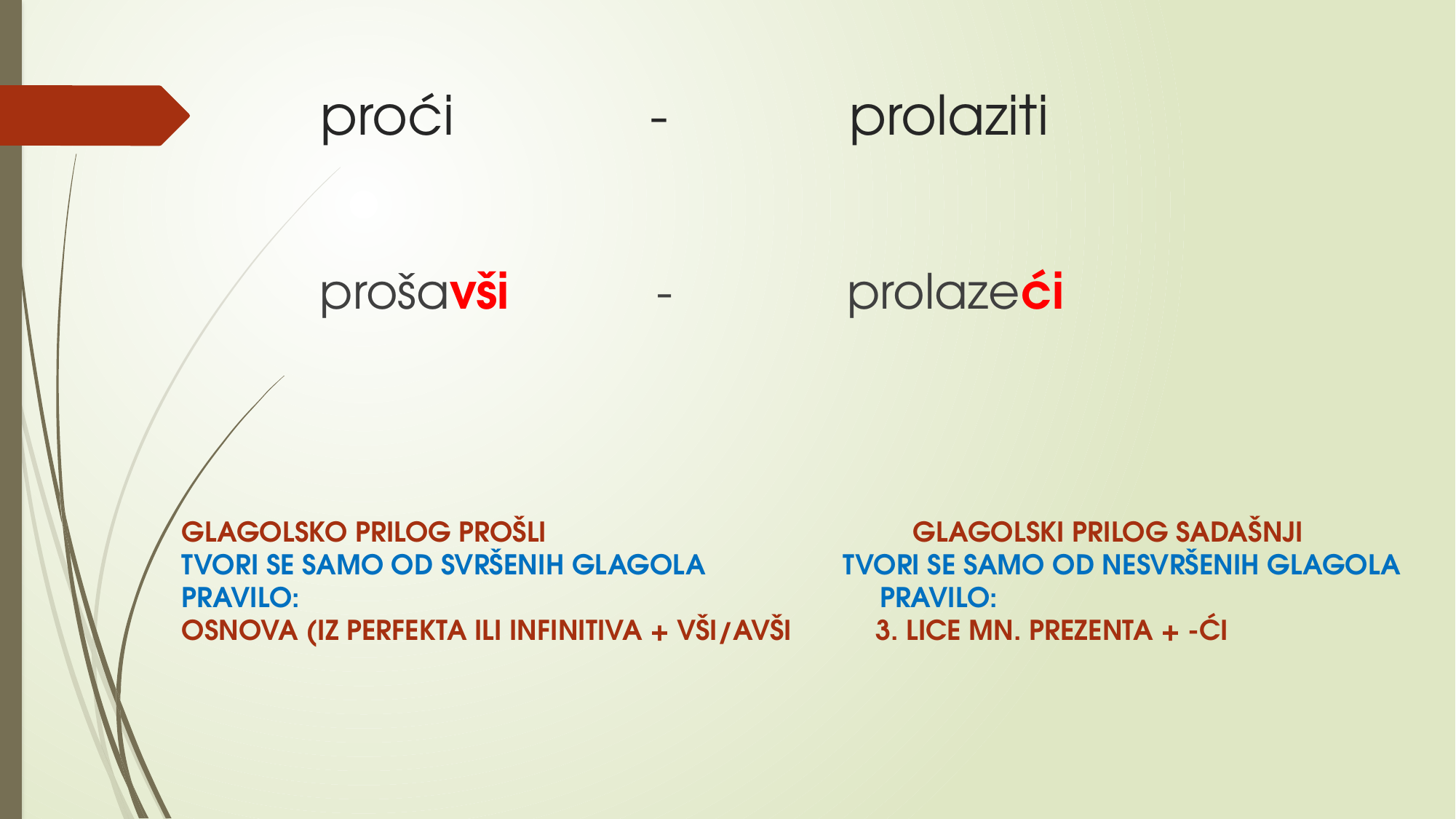

# proći             -            prolaziti
prošavši           -             prolazeći
GLAGOLSKO PRILOG PROŠLI                                                GLAGOLSKI PRILOG SADAŠNJI
TVORI SE SAMO OD SVRŠENIH GLAGOLA                  TVORI SE SAMO OD NESVRŠENIH GLAGOLA
PRAVILO:                                                                            PRAVILO:
OSNOVA (IZ PERFEKTA ILI INFINITIVA + VŠI/AVŠI           3. LICE MN. PREZENTA + -ĆI